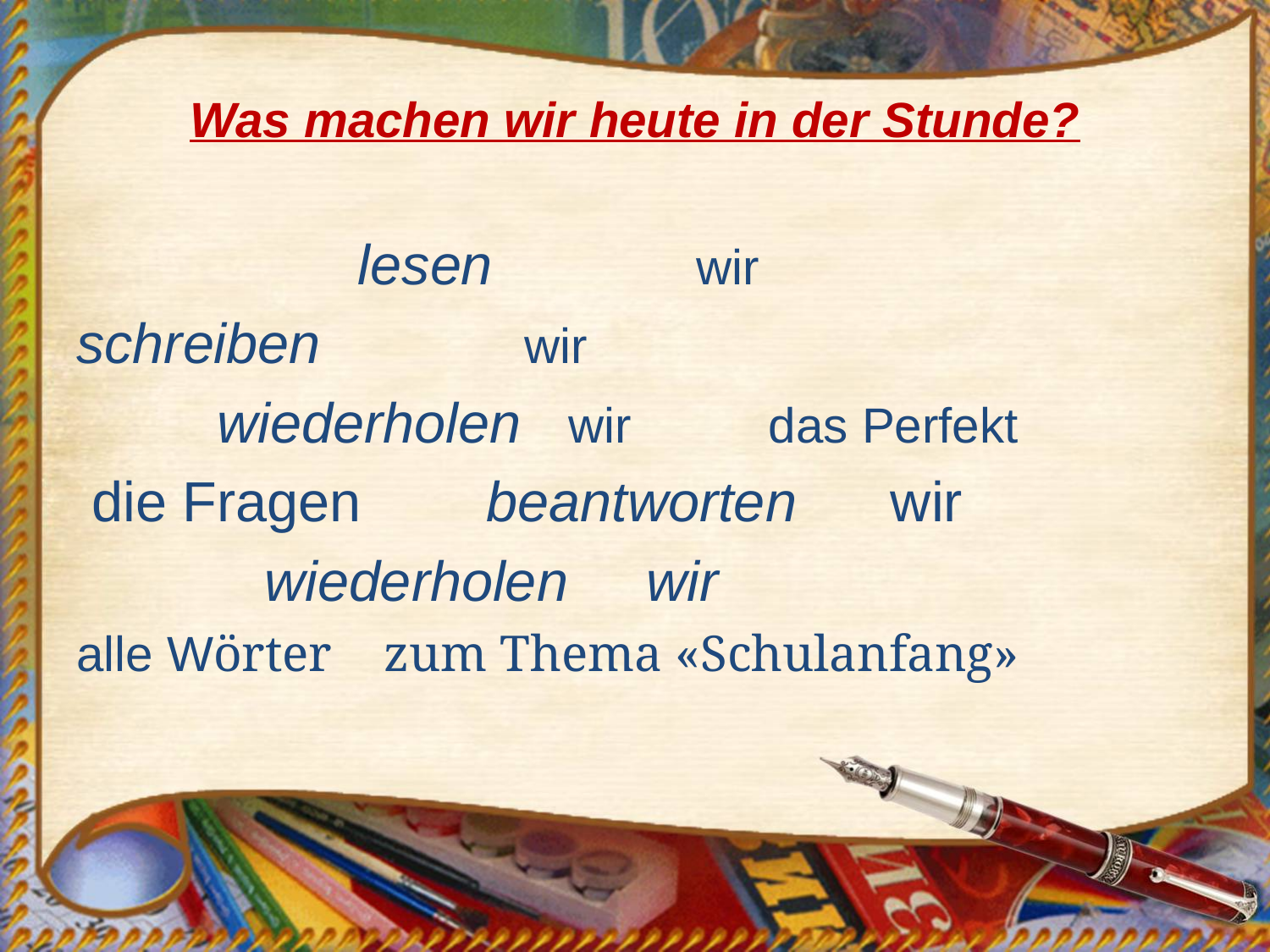

# Was machen wir heute in der Stunde?
                  lesen             wir
schreiben             wir
         wiederholen   wir          das Perfekt
 die Fragen        beantworten      wir
            wiederholen     wir
alle Wörter    zum Thema «Schulanfang»